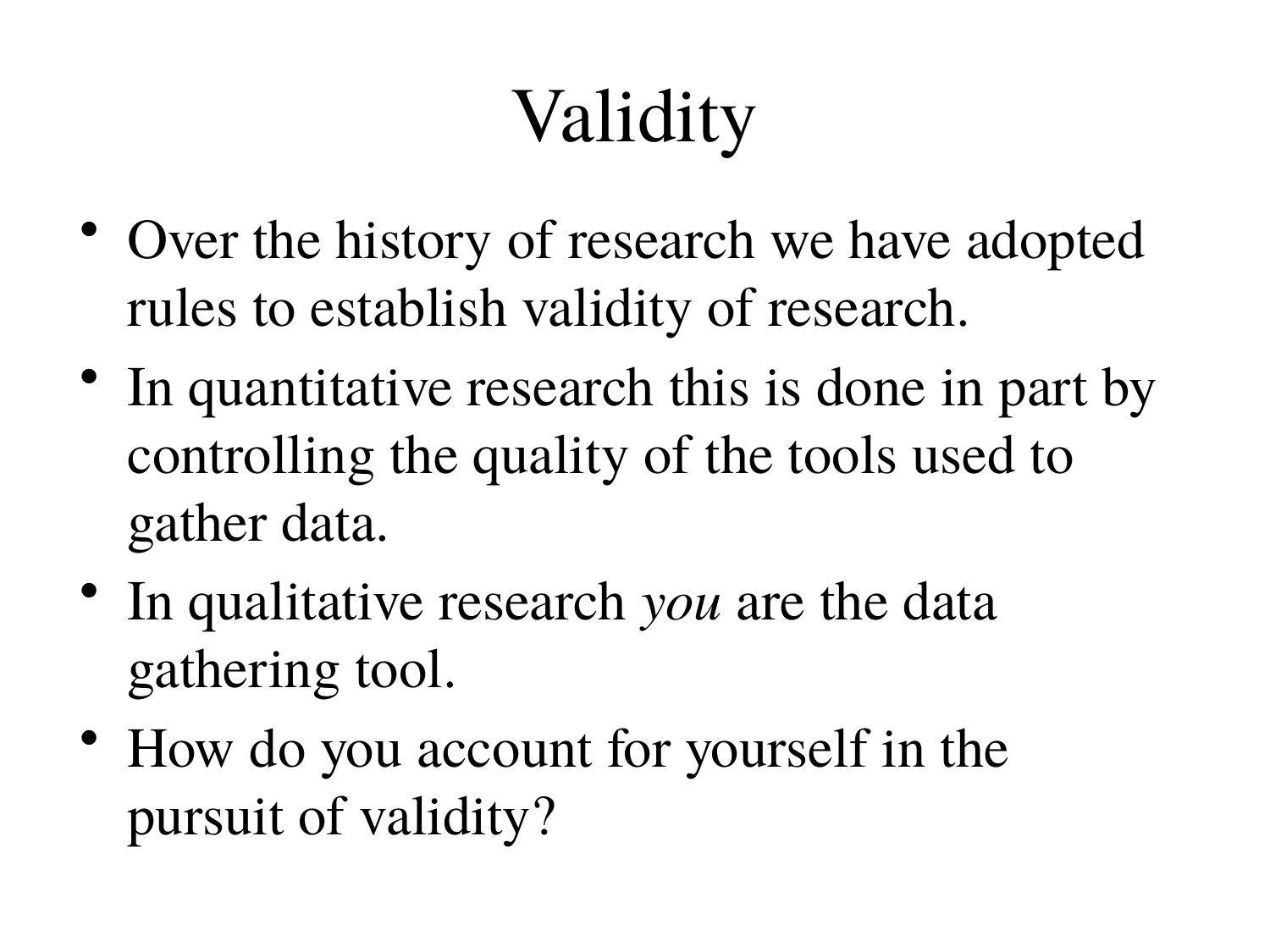

# Validity
Over the history of research we have adopted rules to establish validity of research.
In quantitative research this is done in part by controlling the quality of the tools used to gather data.
In qualitative research you are the data gathering tool.
How do you account for yourself in the pursuit of validity?